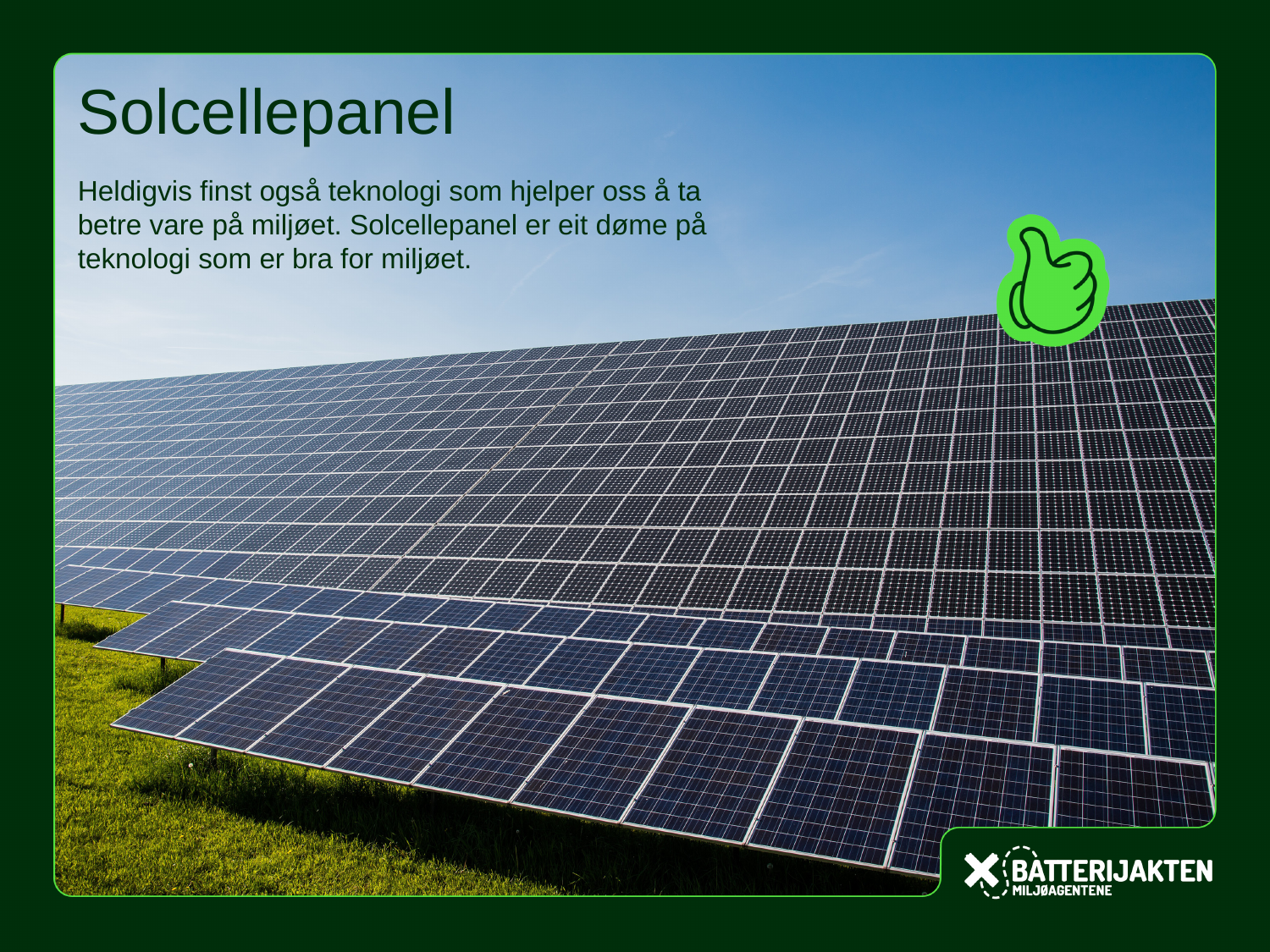

Solcellepanel
Heldigvis finst også teknologi som hjelper oss å ta betre vare på miljøet. Solcellepanel er eit døme på teknologi som er bra for miljøet.